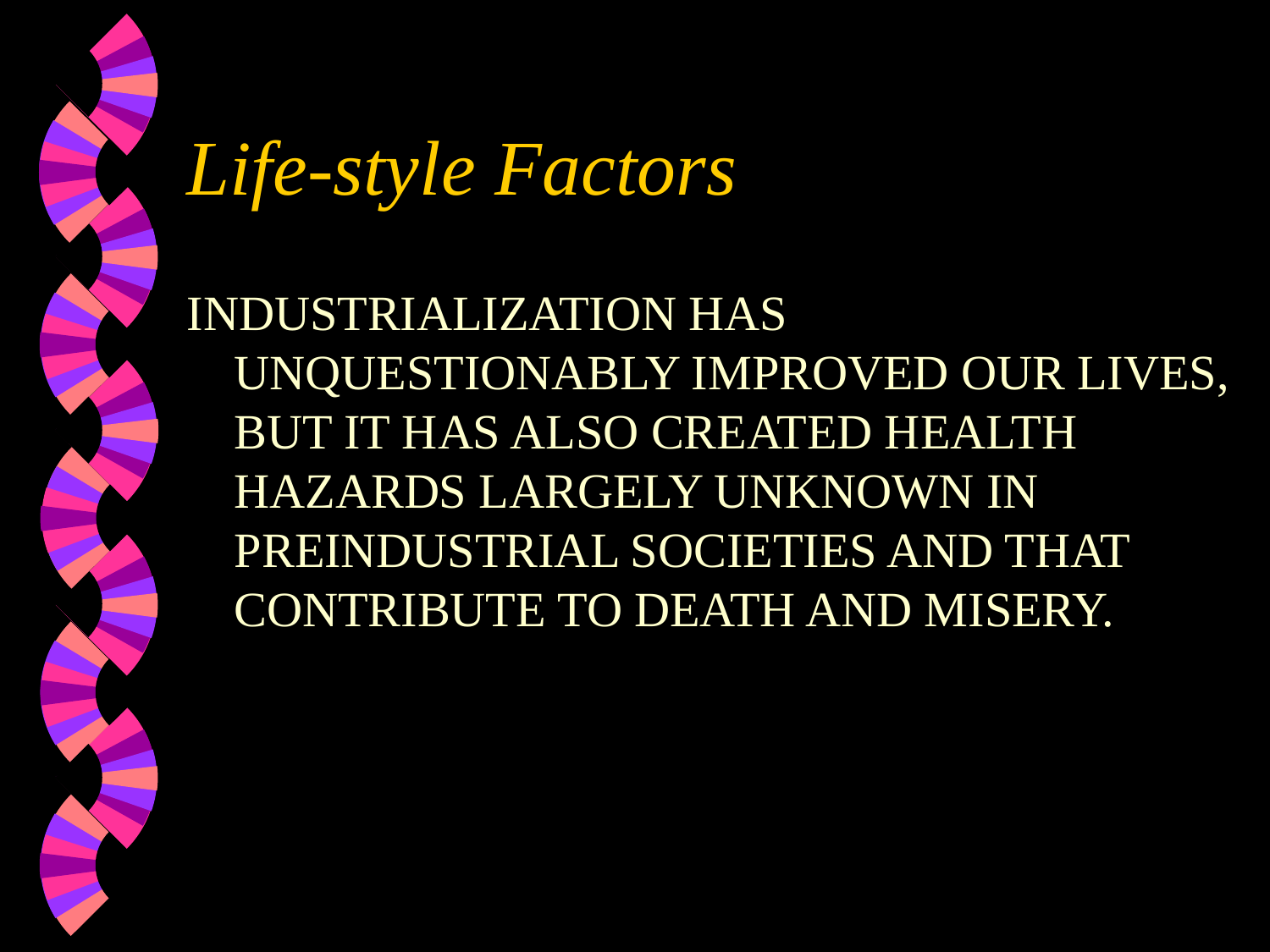

# Life-style Factors
INDUSTRIALIZATION HAS UNQUESTIONABLY IMPROVED OUR LIVES, BUT IT HAS ALSO CREATED HEALTH HAZARDS LARGELY UNKNOWN IN PREINDUSTRIAL SOCIETIES AND THAT CONTRIBUTE TO DEATH AND MISERY.